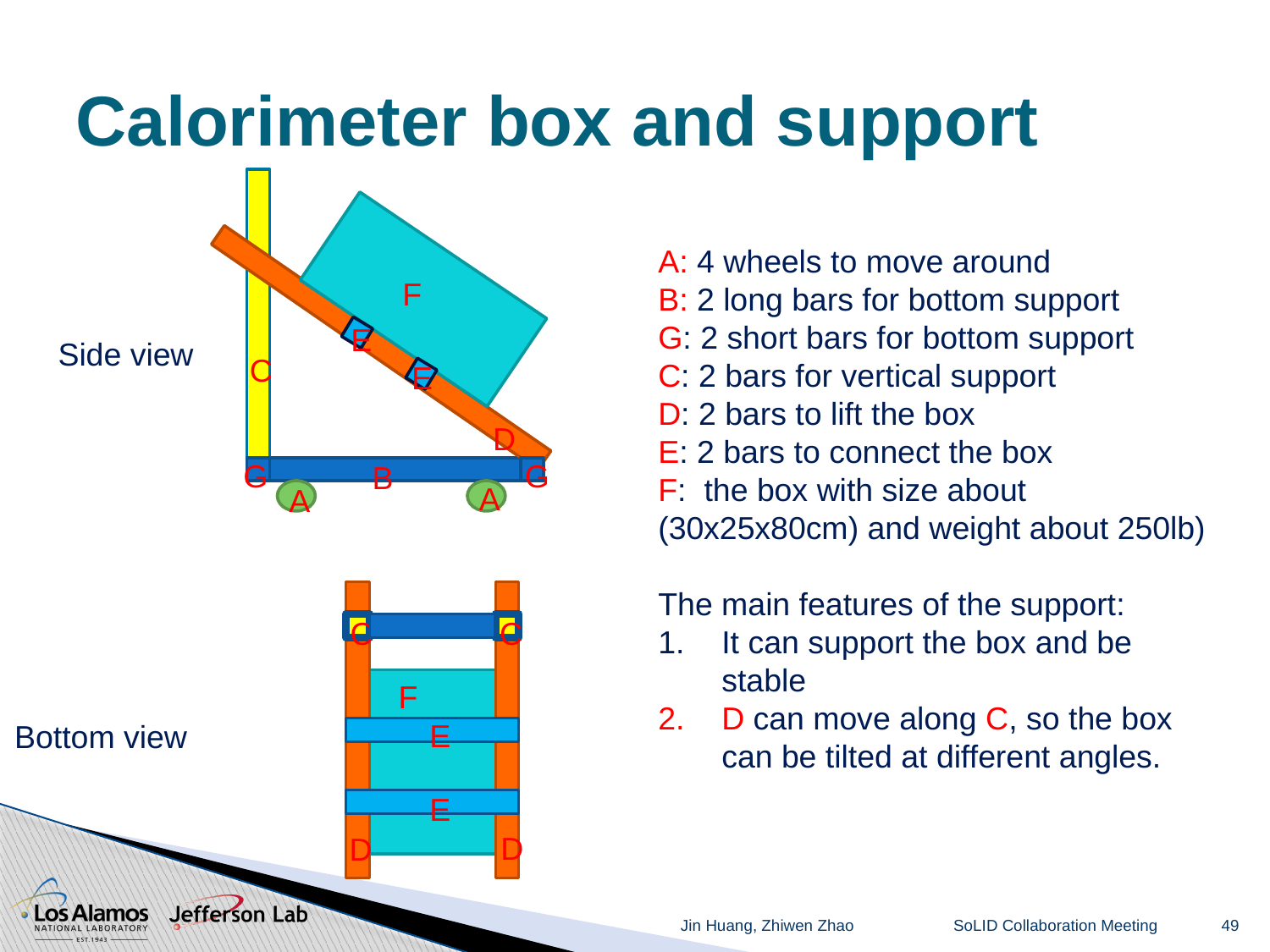

# Calorimeter box and support

F
E

Side view

C
E

D
G
G
B

A
A

A: 4 wheels to move around
B: 2 long bars for bottom support
G: 2 short bars for bottom support
C: 2 bars for vertical support
D: 2 bars to lift the box
E: 2 bars to connect the box
F:  the box with size about (30x25x80cm) and weight about 250lb)

The main features of the support:
It can support the box and be stable
D can move along C, so the box can be tilted at different angles.

C
C

F
E
Bottom view

E

D
D
Jin Huang, Zhiwen Zhao
SoLID Collaboration Meeting
49